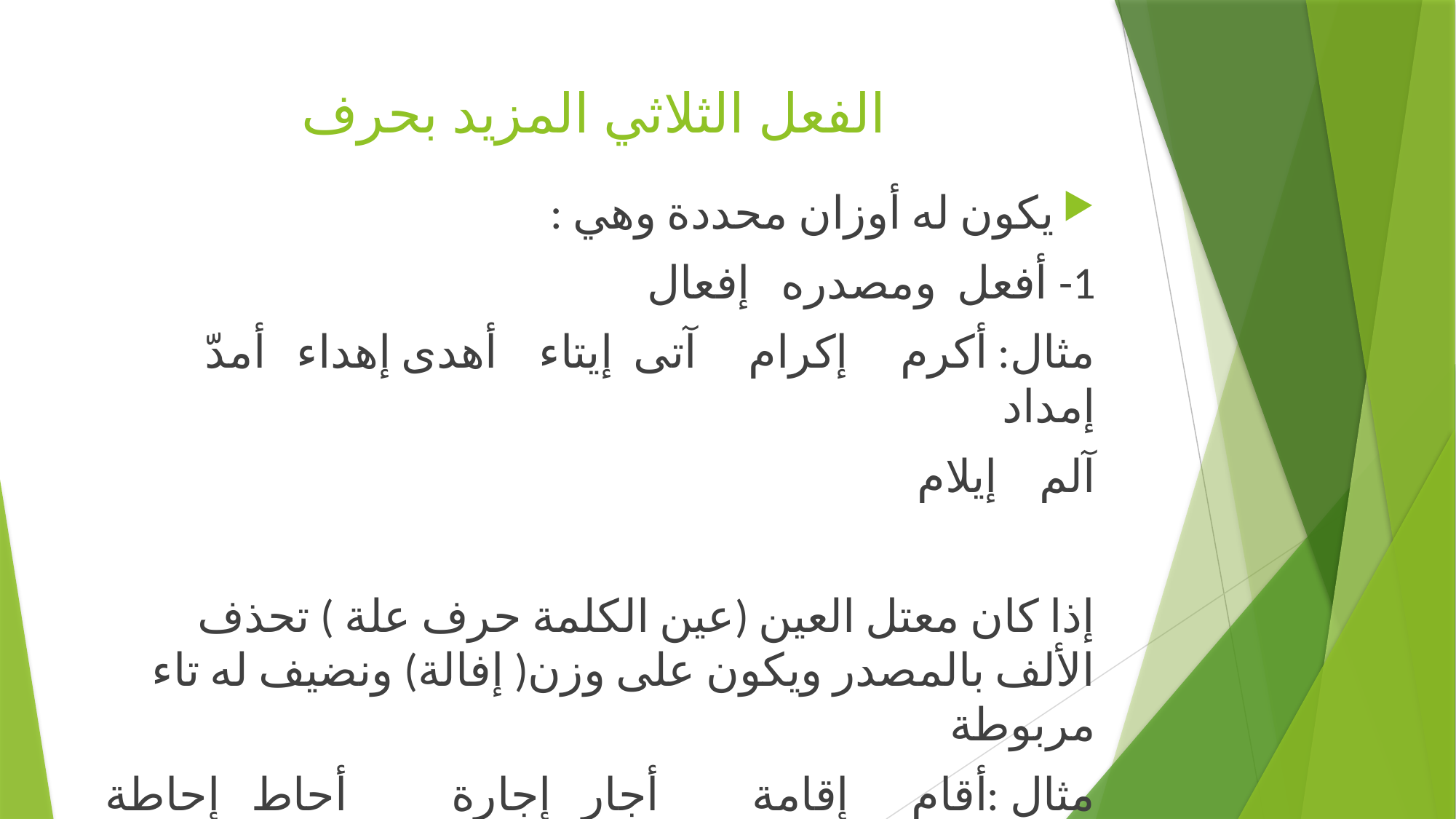

# الفعل الثلاثي المزيد بحرف
يكون له أوزان محددة وهي :
1- أفعل  ومصدره   إفعال
مثال: أكرم     إكرام     آتى  إيتاء    أهدى إهداء   أمدّ  إمداد
آلم    إيلام

إذا كان معتل العين (عين الكلمة حرف علة ) تحذف الألف بالمصدر ويكون على وزن( إفالة) ونضيف له تاء مربوطة
مثال :أقام      إقامة         أجار   إجارة          أحاط   إحاطة
       أعاد      إعادة            أقال  إقالة